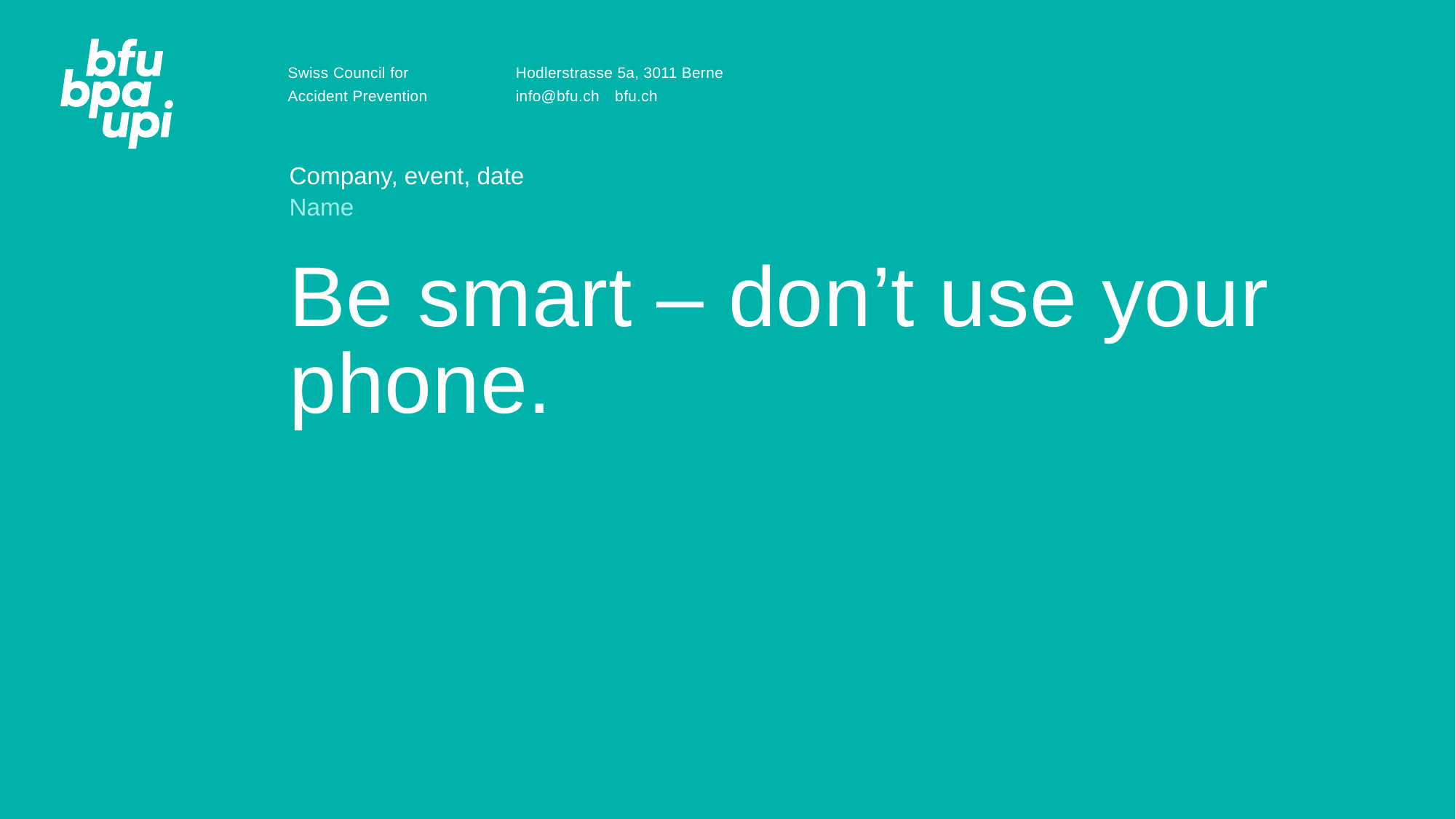

Company, event, date
Name
# Be smart – don’t use your phone.